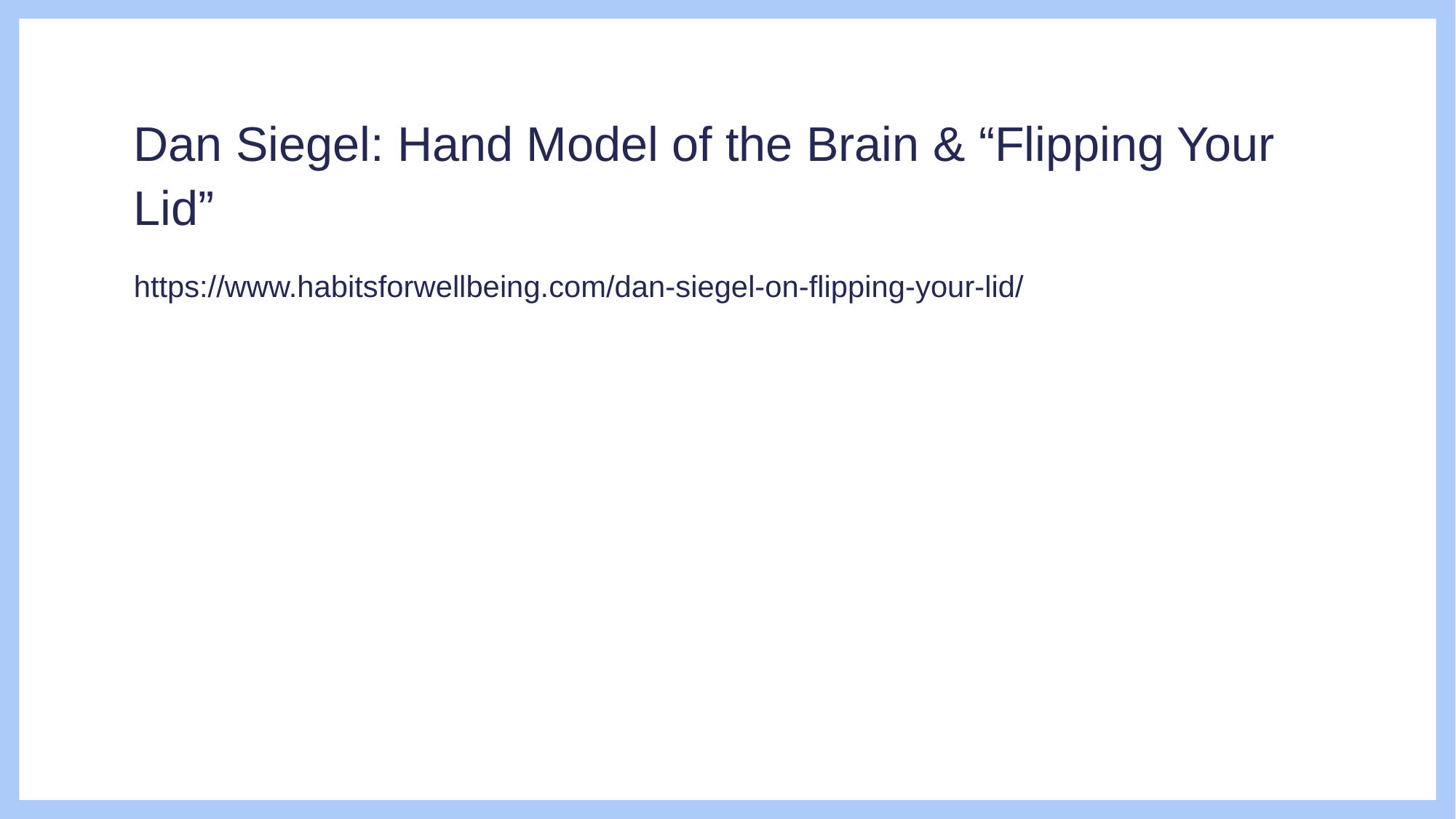

# Dan Siegel: Hand Model of the Brain & “Flipping Your Lid”
https://www.habitsforwellbeing.com/dan-siegel-on-flipping-your-lid/